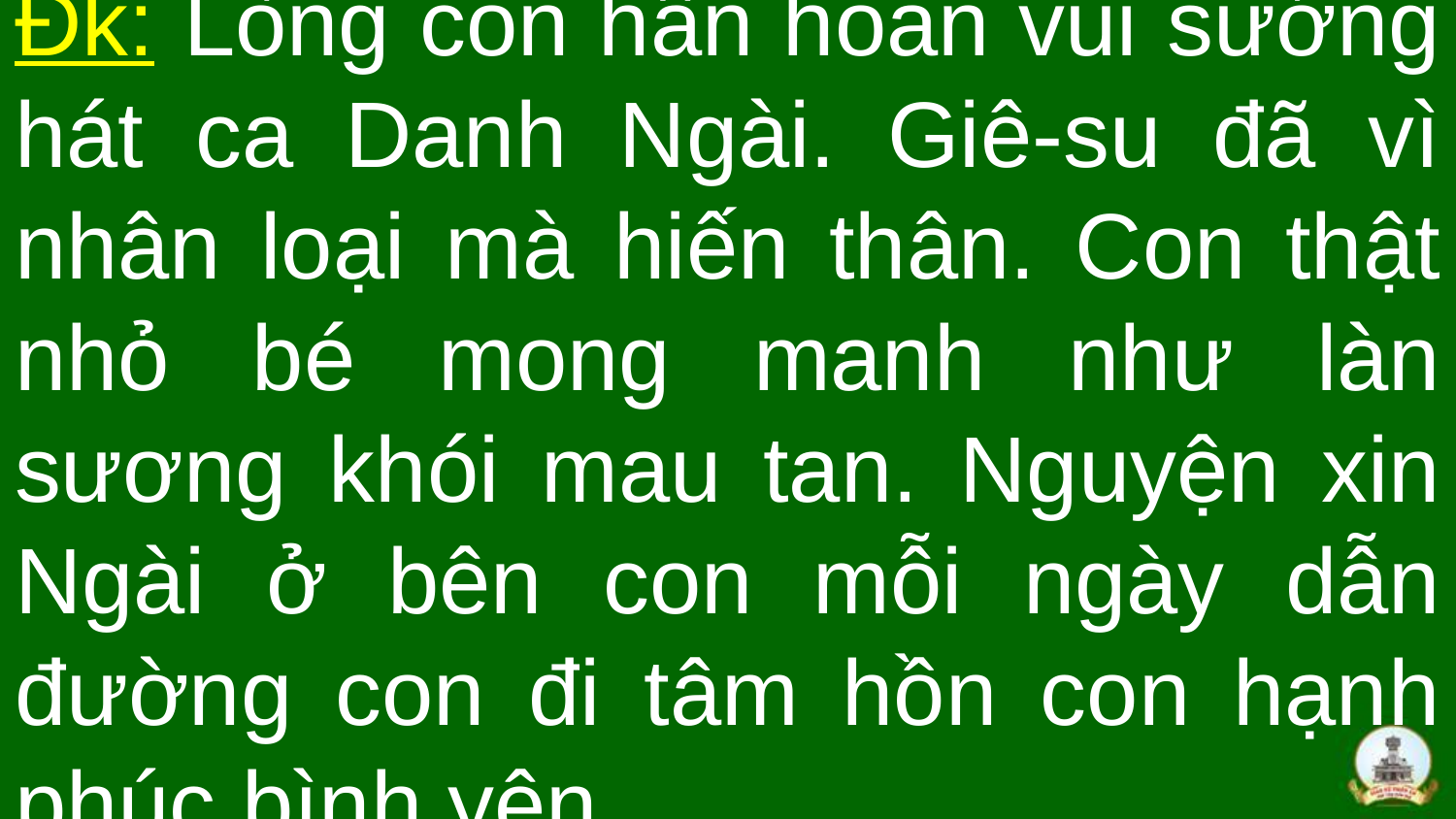

# Đk: Lòng con hân hoan vui sướng hát ca Danh Ngài. Giê-su đã vì nhân loại mà hiến thân. Con thật nhỏ bé mong manh như làn sương khói mau tan. Nguyện xin Ngài ở bên con mỗi ngày dẫn đường con đi tâm hồn con hạnh phúc bình yên.